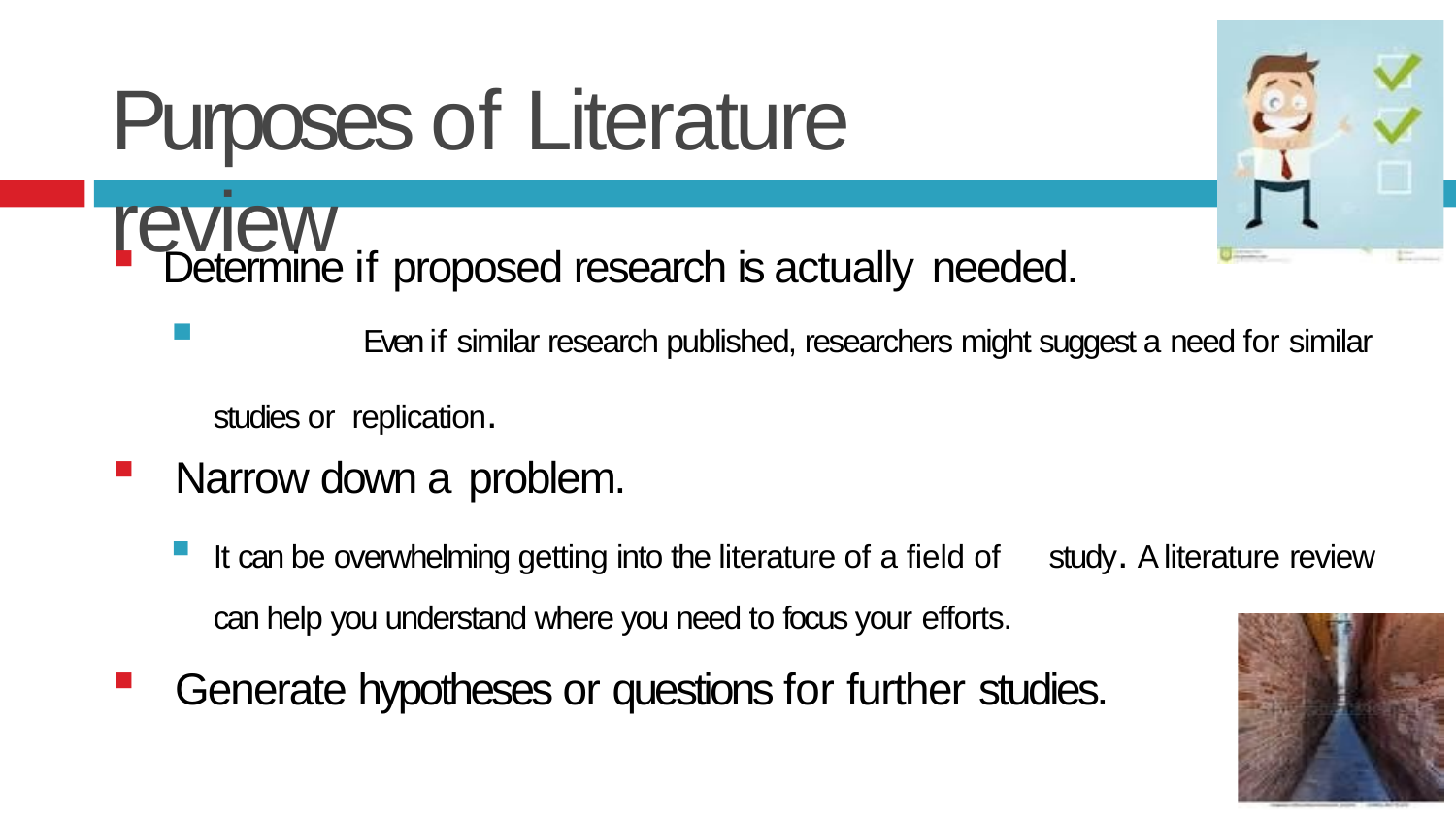

# Purposes of Literature review
Determine if proposed research is actually needed.
	Even if similar research published, researchers might suggest a need for similar studies or  replication.
Narrow down a problem.
It can be overwhelming getting into the literature of a field of  can help you understand where you need to focus your efforts.
study. A literature review

Generate hypotheses or questions for further studies.